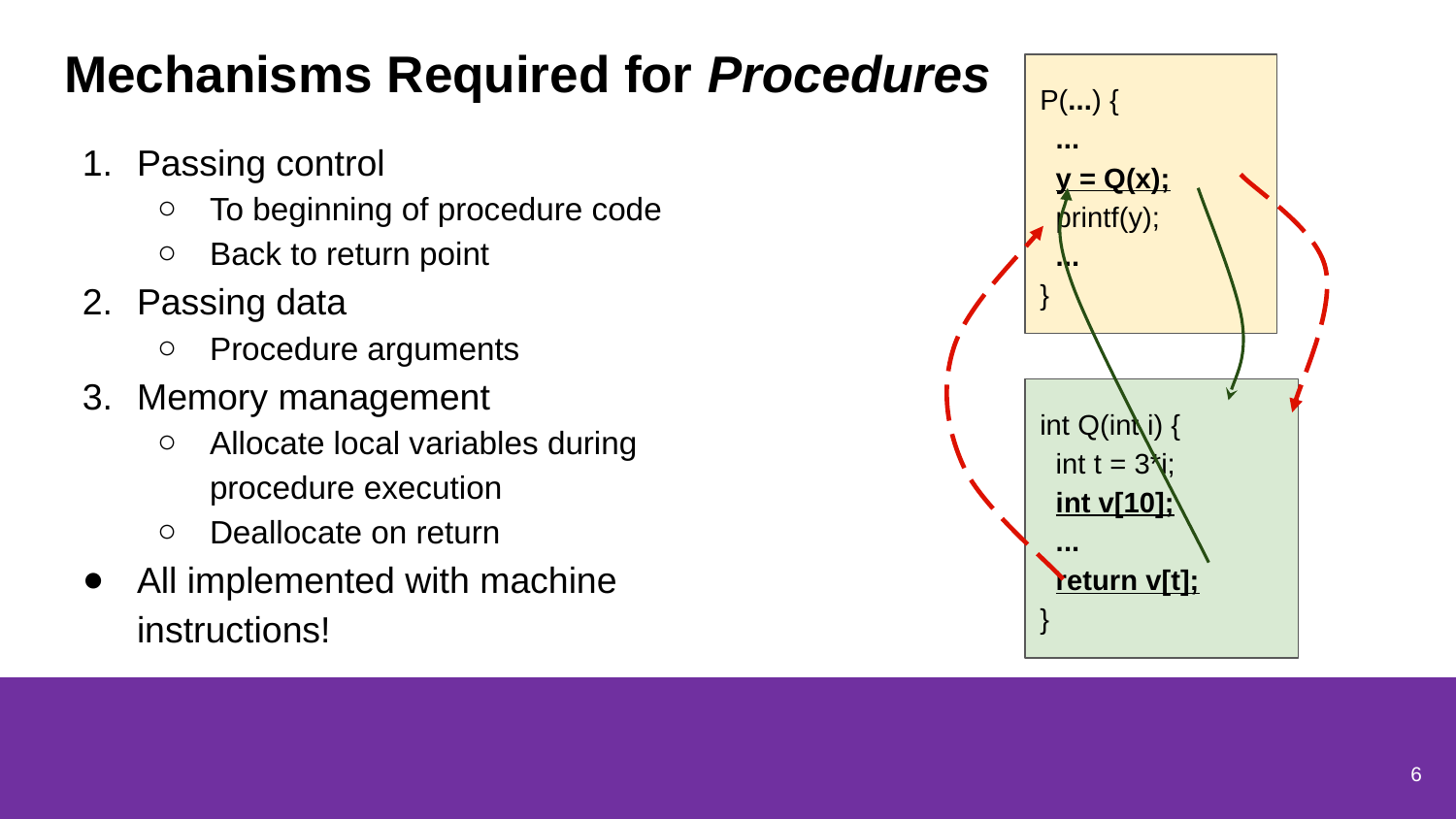

# Mechanisms Required for Procedures
P(...) {
  ...
  y = Q(x);
  printf(y);
  ...
}
Passing control
To beginning of procedure code
Back to return point
Passing data
Procedure arguments
Memory management
Allocate local variables during procedure execution
Deallocate on return
All implemented with machine instructions!

int Q(int i) {
  int t = 3*i;
  int v[10];
  ...
  return v[t];
}
6